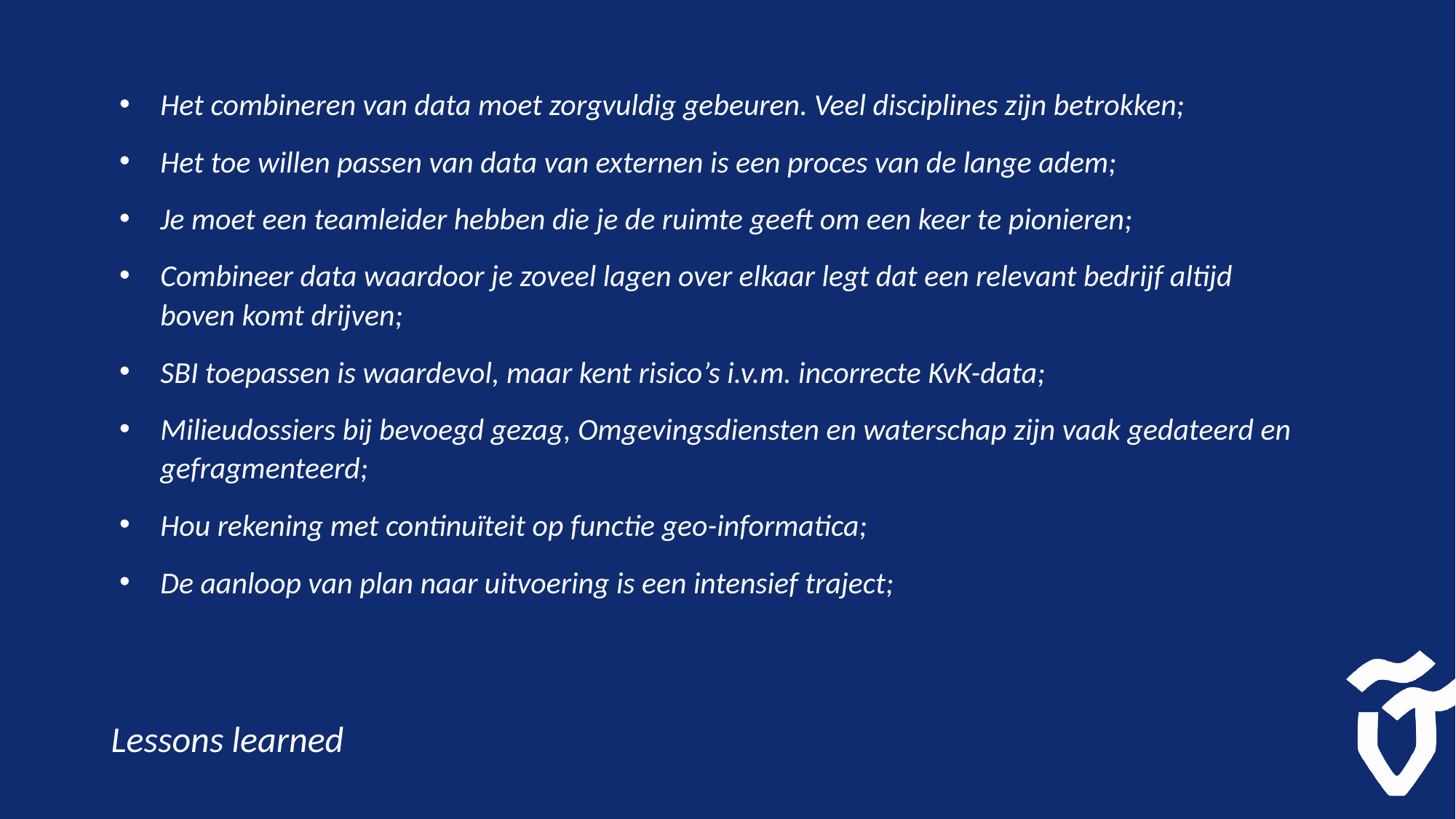

Het combineren van data moet zorgvuldig gebeuren. Veel disciplines zijn betrokken;
Het toe willen passen van data van externen is een proces van de lange adem;
Je moet een teamleider hebben die je de ruimte geeft om een keer te pionieren;
Combineer data waardoor je zoveel lagen over elkaar legt dat een relevant bedrijf altijd boven komt drijven;
SBI toepassen is waardevol, maar kent risico’s i.v.m. incorrecte KvK-data;
Milieudossiers bij bevoegd gezag, Omgevingsdiensten en waterschap zijn vaak gedateerd en gefragmenteerd;
Hou rekening met continuïteit op functie geo-informatica;
De aanloop van plan naar uitvoering is een intensief traject;

# Lessons learned